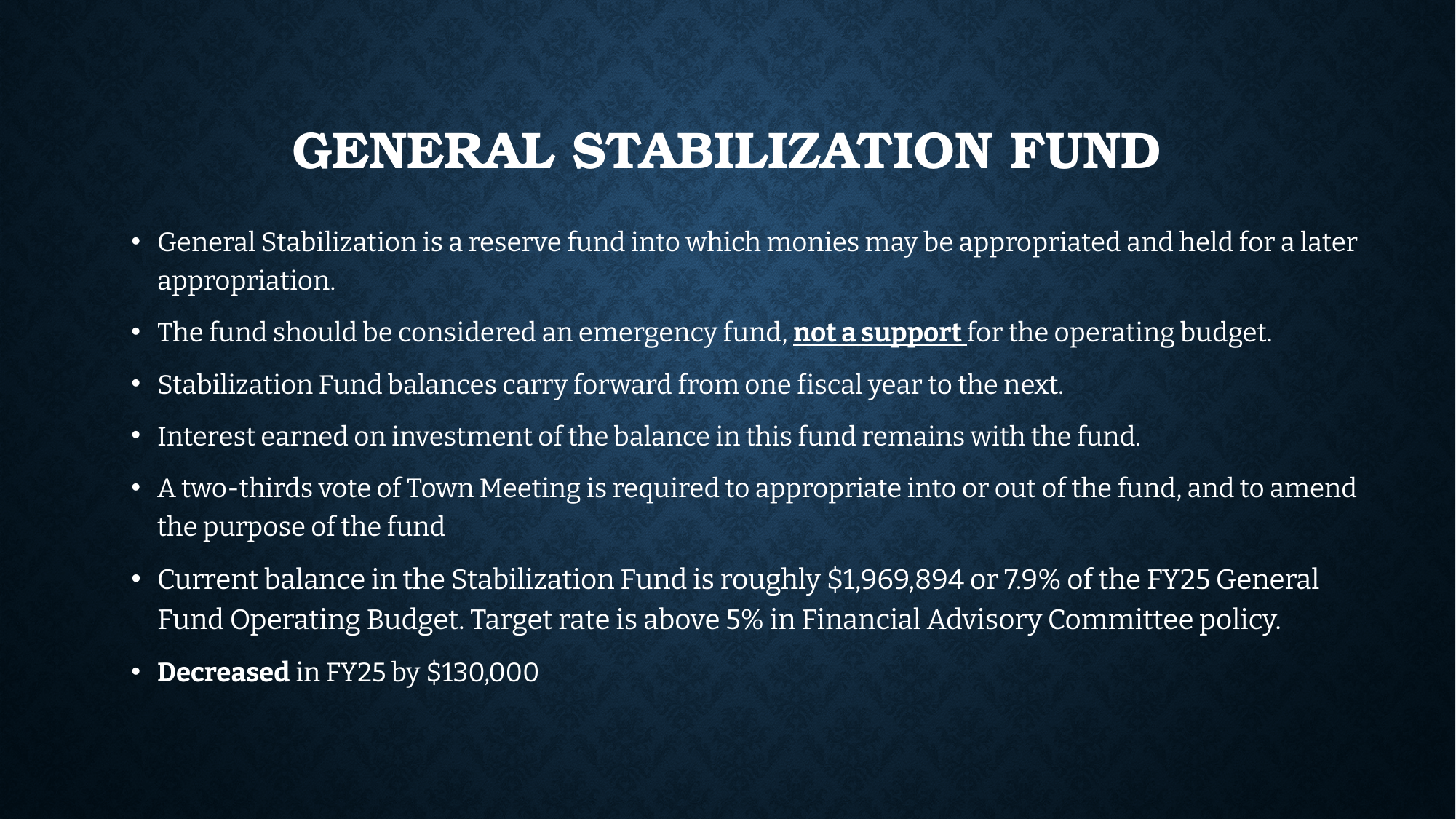

# General Stabilization Fund
General Stabilization is a reserve fund into which monies may be appropriated and held for a later appropriation.
The fund should be considered an emergency fund, not a support for the operating budget.
Stabilization Fund balances carry forward from one fiscal year to the next.
Interest earned on investment of the balance in this fund remains with the fund.
A two-thirds vote of Town Meeting is required to appropriate into or out of the fund, and to amend the purpose of the fund
Current balance in the Stabilization Fund is roughly $1,969,894 or 7.9% of the FY25 General Fund Operating Budget. Target rate is above 5% in Financial Advisory Committee policy.
Decreased in FY25 by $130,000